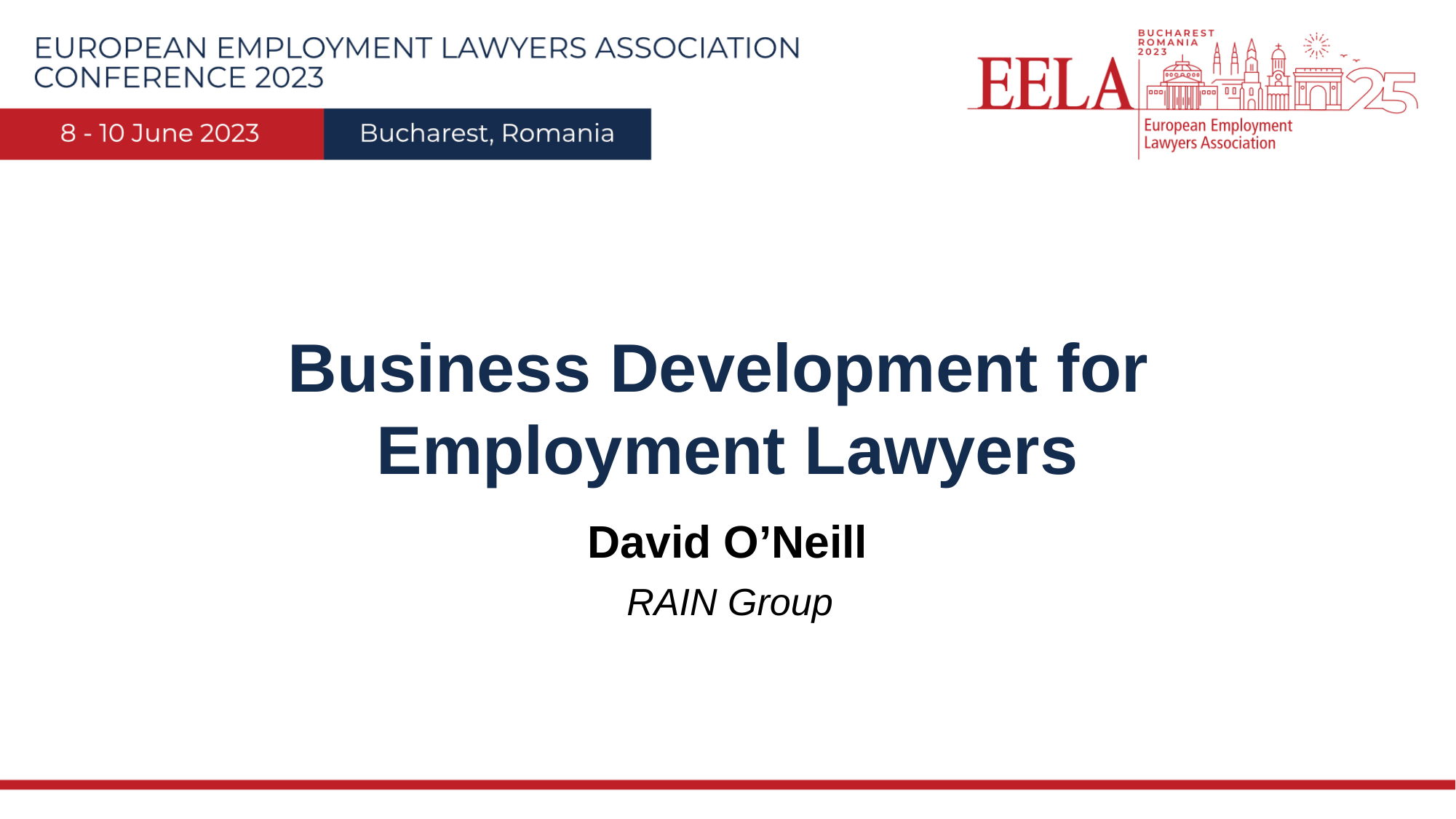

Business Development for
Employment Lawyers
David O’Neill
RAIN Group